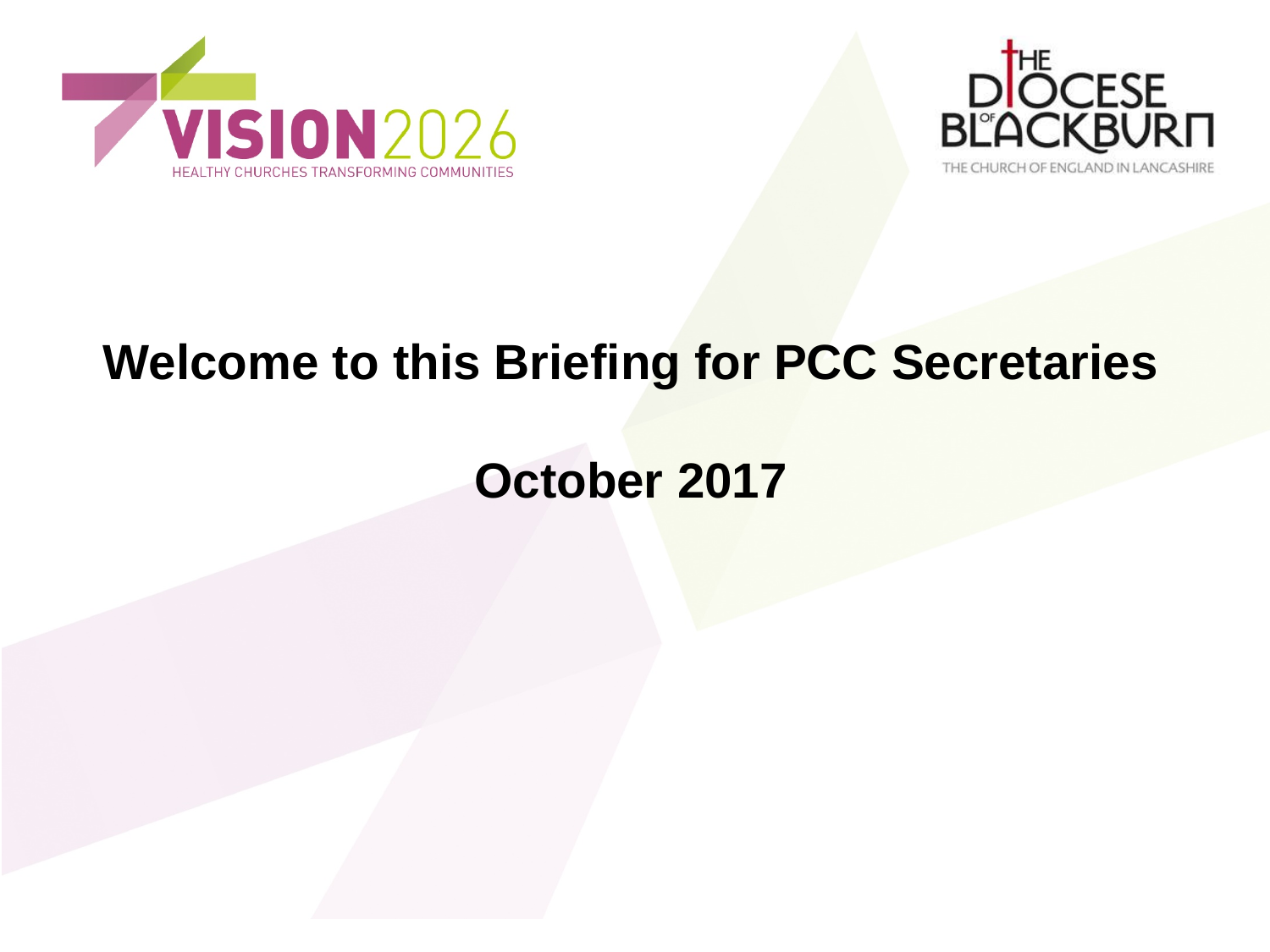

# Welcome to this Briefing for PCC Secretaries October 2017